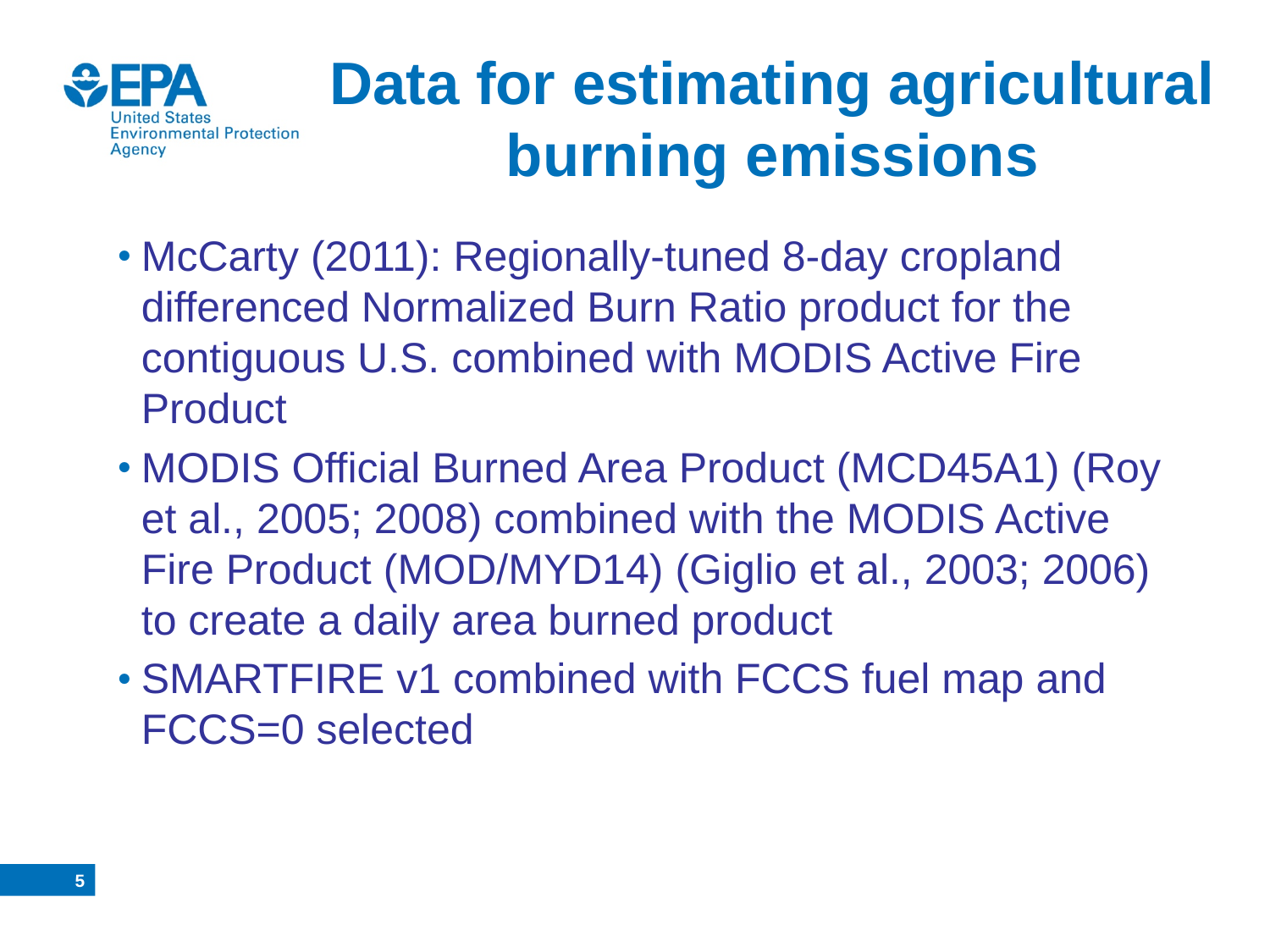

# Data for estimating agricultural burning emissions
McCarty (2011): Regionally-tuned 8-day cropland differenced Normalized Burn Ratio product for the contiguous U.S. combined with MODIS Active Fire Product
MODIS Official Burned Area Product (MCD45A1) (Roy et al., 2005; 2008) combined with the MODIS Active Fire Product (MOD/MYD14) (Giglio et al., 2003; 2006) to create a daily area burned product
SMARTFIRE v1 combined with FCCS fuel map and FCCS=0 selected

5